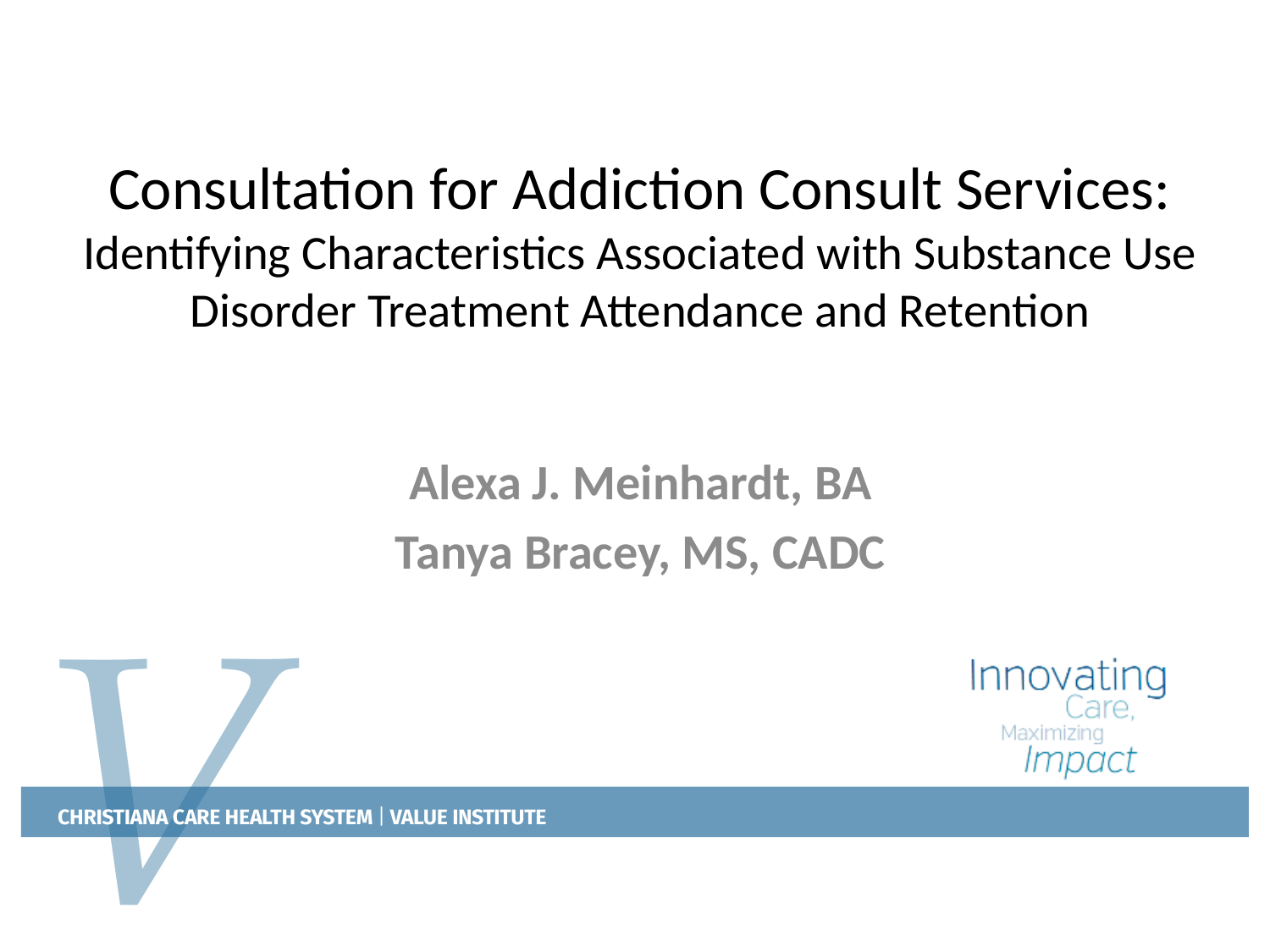

# Consultation for Addiction Consult Services: Identifying Characteristics Associated with Substance Use Disorder Treatment Attendance and Retention
Alexa J. Meinhardt, BA
Tanya Bracey, MS, CADC